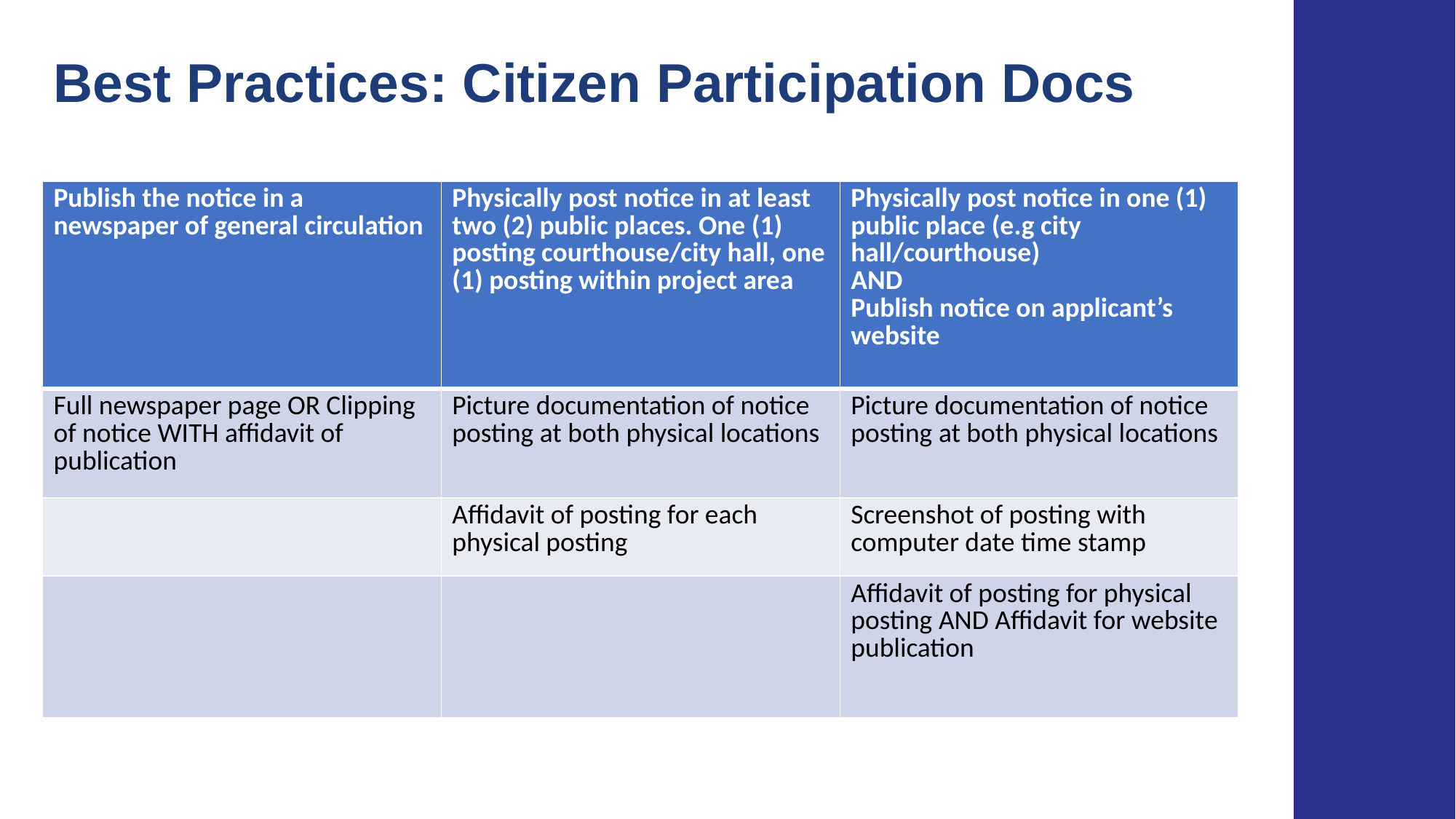

Best Practices: Citizen Participation Docs
| Publish the notice in a newspaper of general circulation | Physically post notice in at least two (2) public places. One (1) posting courthouse/city hall, one (1) posting within project area | Physically post notice in one (1) public place (e.g city hall/courthouse) AND Publish notice on applicant’s website |
| --- | --- | --- |
| Full newspaper page OR Clipping of notice WITH affidavit of publication | Picture documentation of notice posting at both physical locations | Picture documentation of notice posting at both physical locations |
|  | Affidavit of posting for each physical posting | Screenshot of posting with computer date time stamp |
|  |  | Affidavit of posting for physical posting AND Affidavit for website publication |